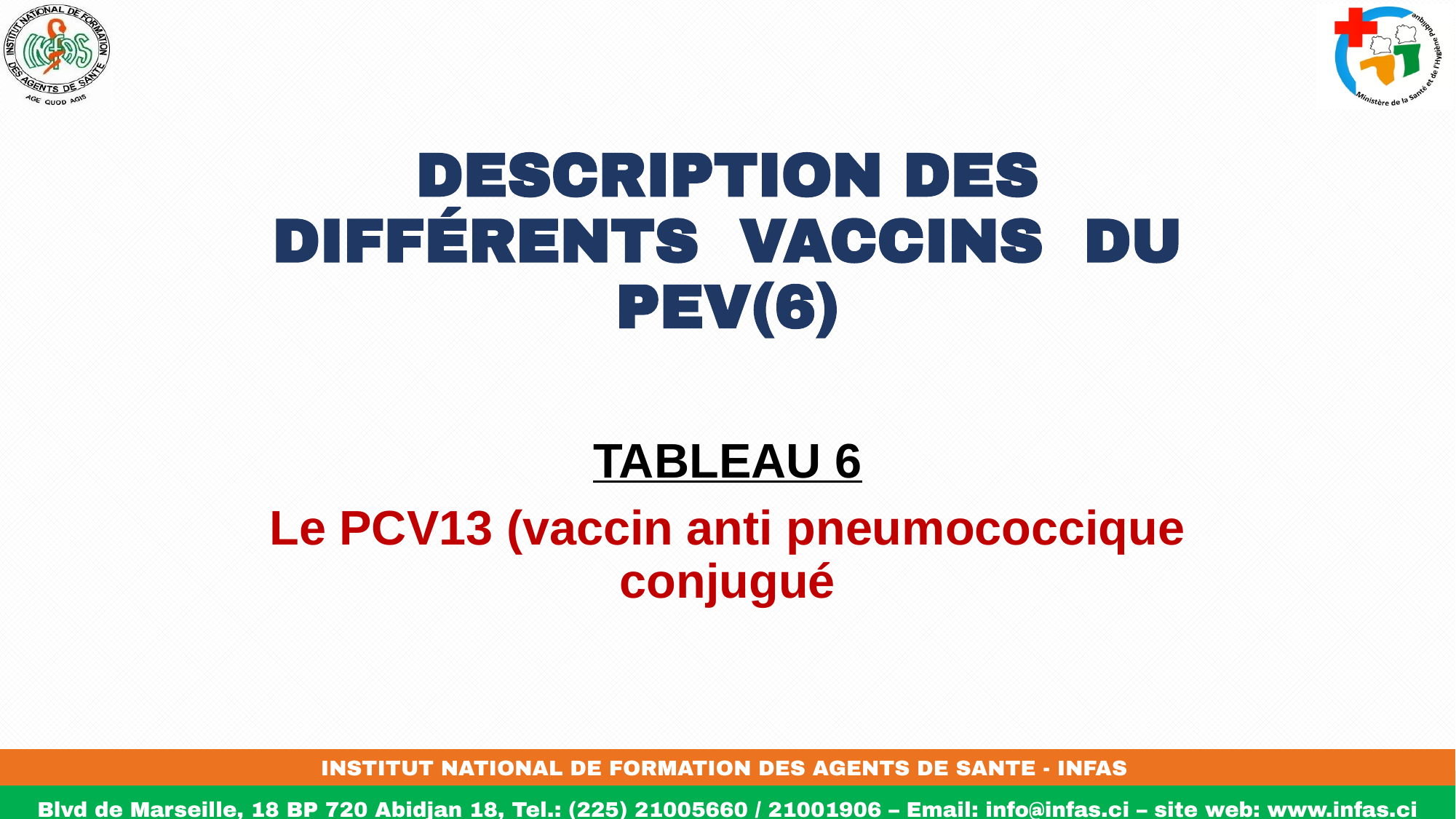

# DESCRIPTION DES DIFFÉRENTS  VACCINS  DU PEV(6)
TABLEAU 6
Le PCV13 (vaccin anti pneumococcique conjugué